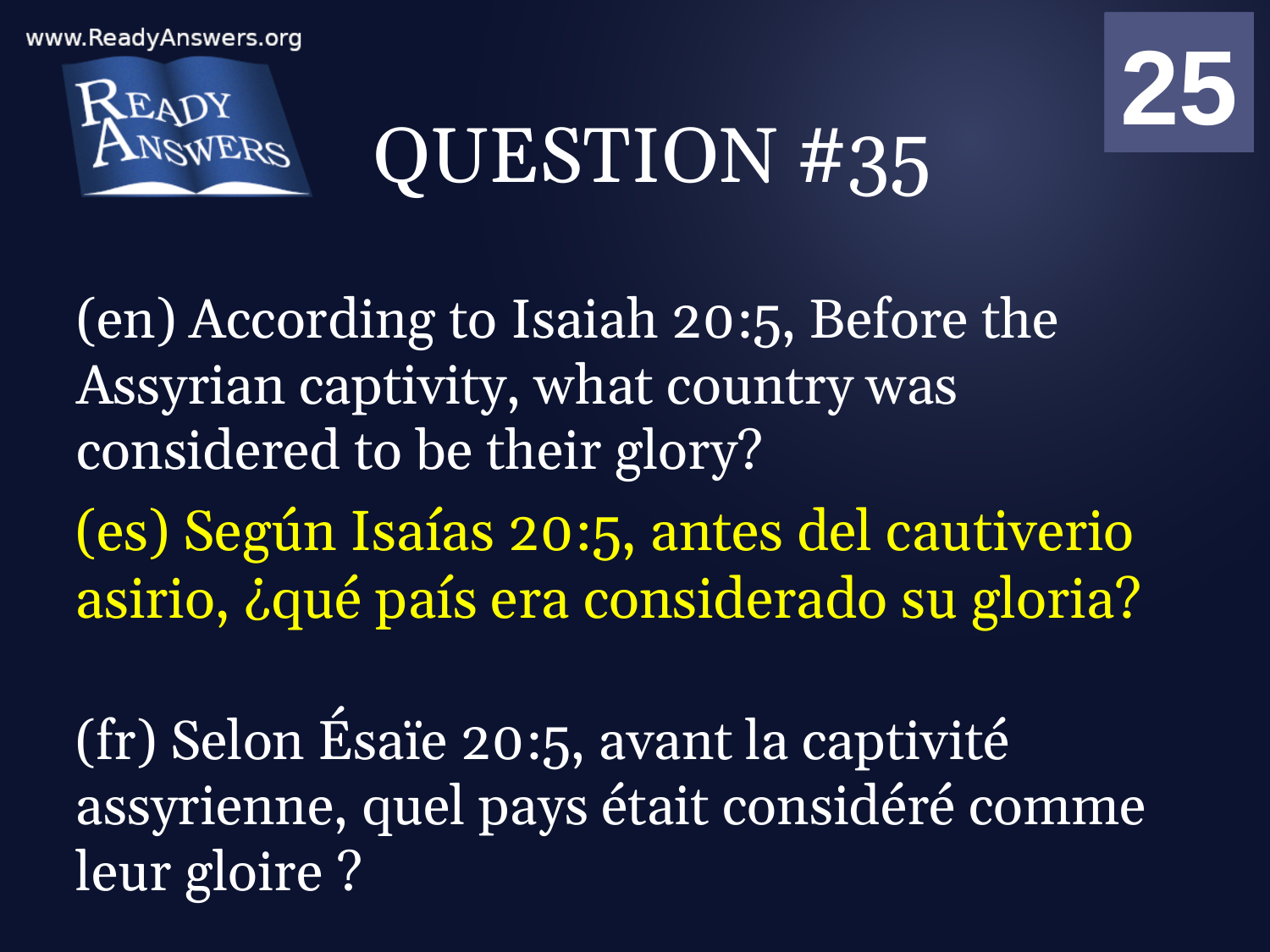

01
02
03
04
05
06
07
08
09
10
11
12
13
14
15
16
17
18
19
20
21
22
23
24
25
00
# QUESTION #35
(en) According to Isaiah 20:5, Before the Assyrian captivity, what country was considered to be their glory?
(es) Según Isaías 20:5, antes del cautiverio asirio, ¿qué país era considerado su gloria?
(fr) Selon Ésaïe 20:5, avant la captivité assyrienne, quel pays était considéré comme leur gloire ?